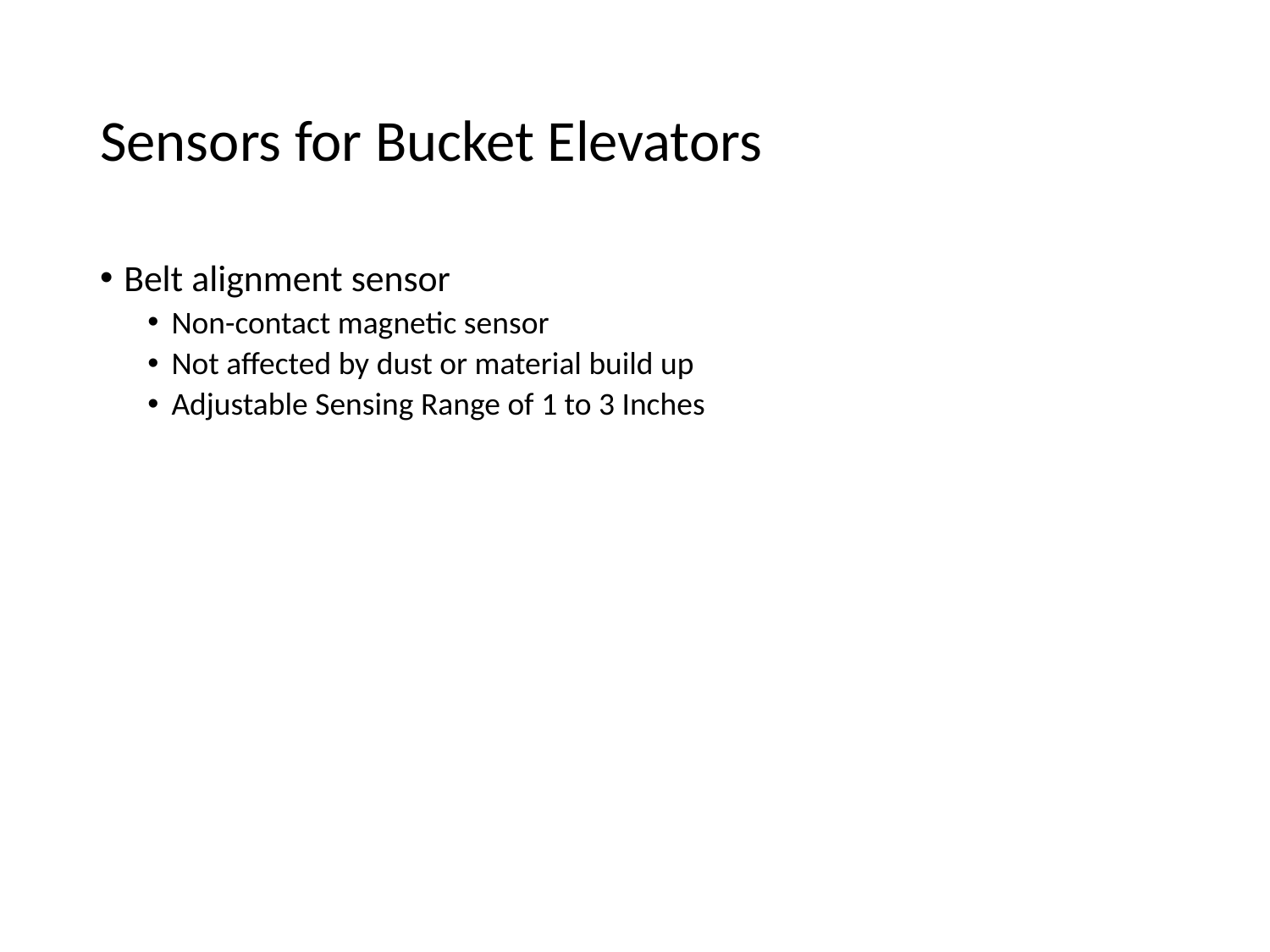

# Sensors for Bucket Elevators
Belt alignment sensor
Non-contact magnetic sensor
Not affected by dust or material build up
Adjustable Sensing Range of 1 to 3 Inches